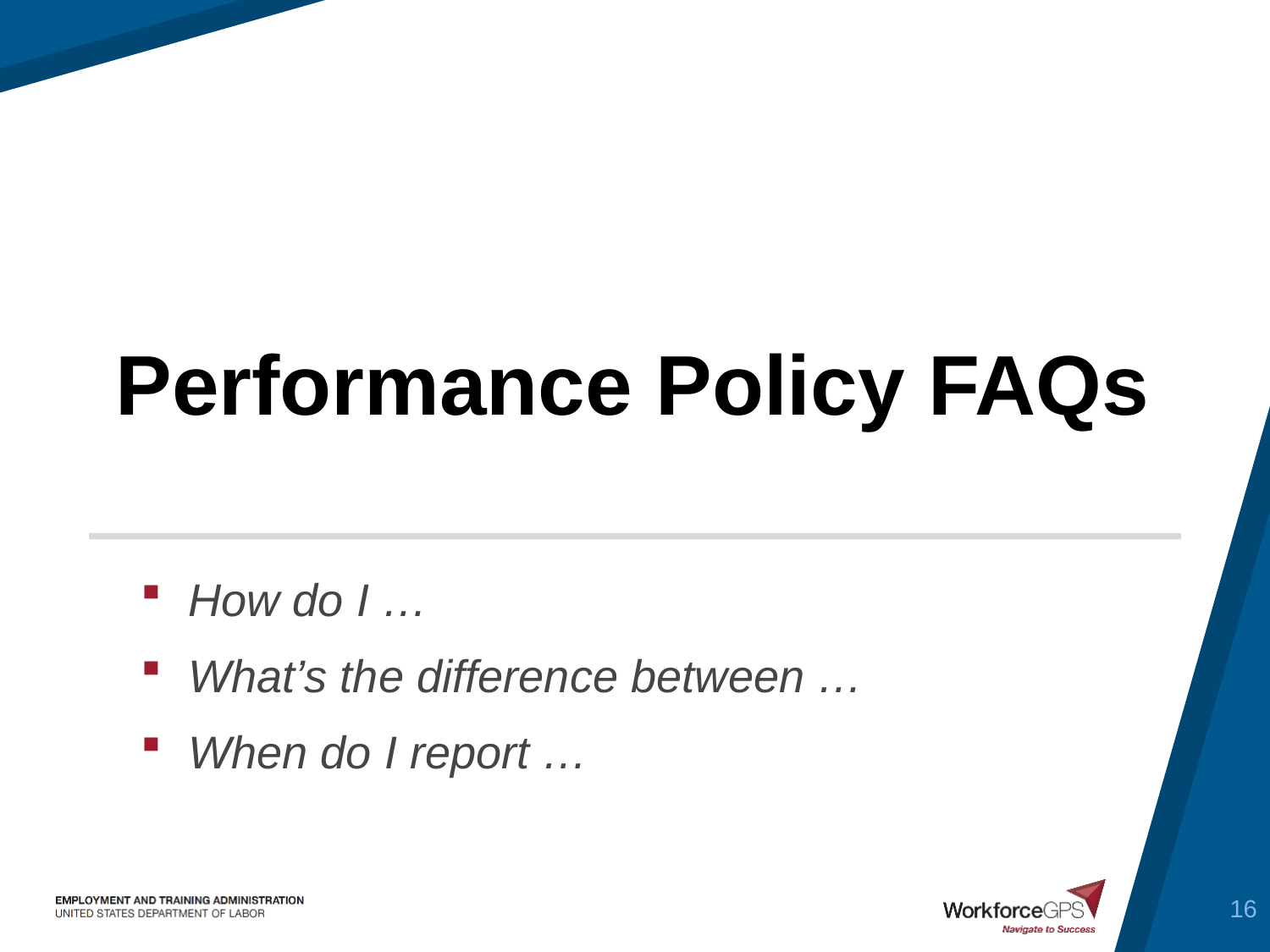

# Performance Policy FAQs
How do I …
What’s the difference between …
When do I report …
16